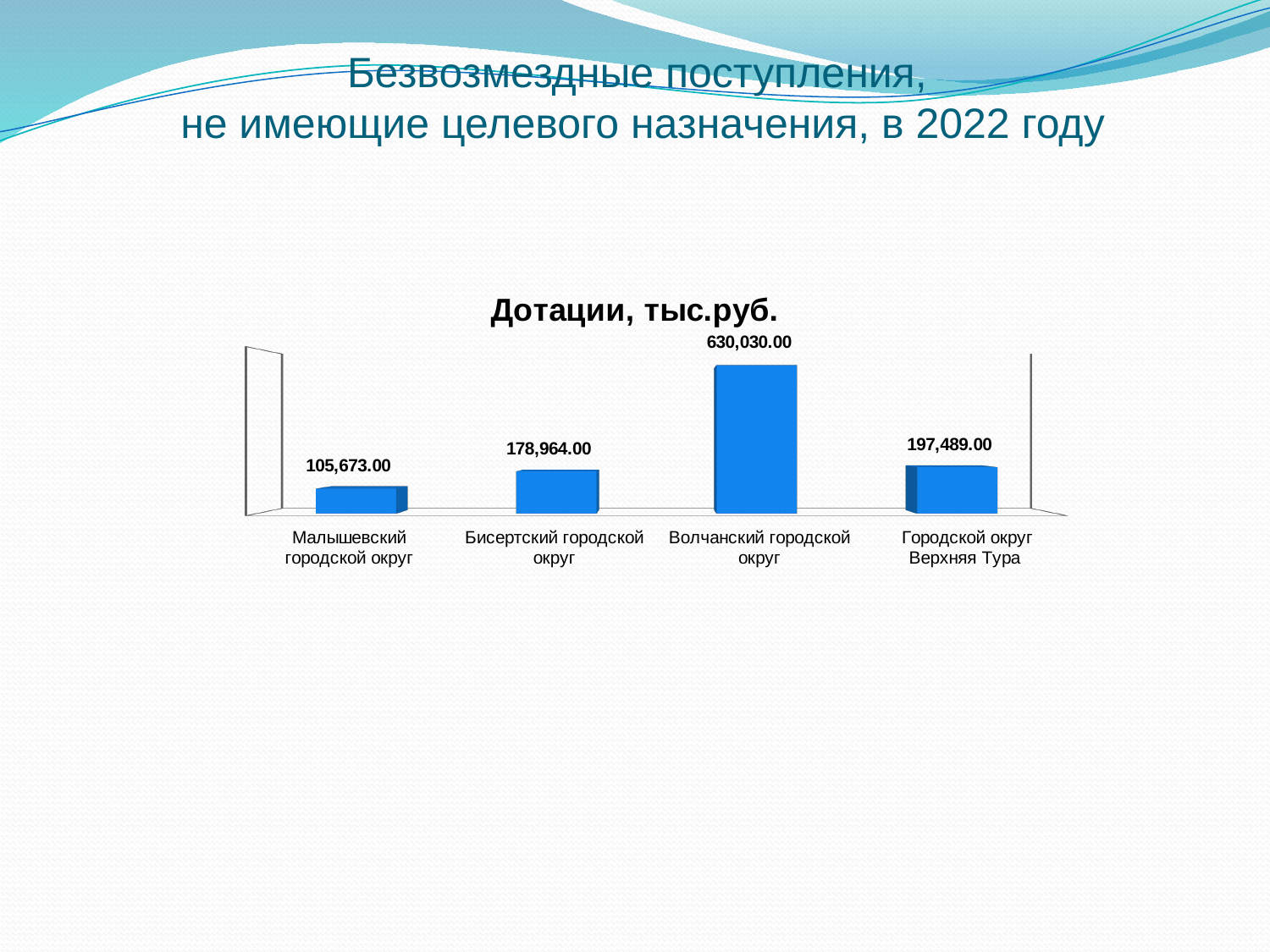

# Безвозмездные поступления, не имеющие целевого назначения, в 2022 году

[unsupported chart]